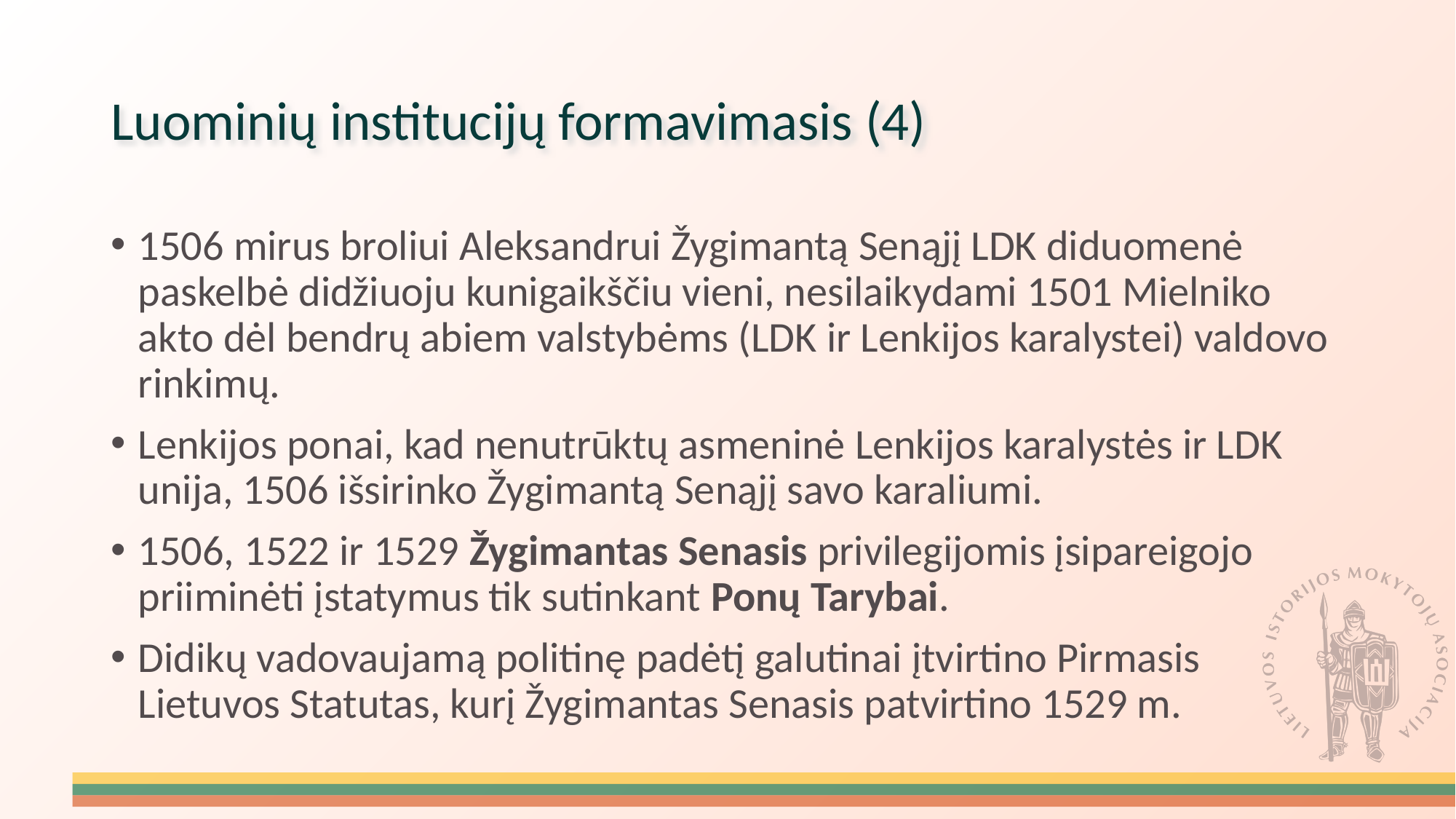

# Luominių institucijų formavimasis (4)
1506 mirus broliui Aleksandrui Žygimantą Senąjį LDK diduomenė paskelbė didžiuoju kunigaikščiu vieni, nesilaikydami 1501 Mielniko akto dėl bendrų abiem valstybėms (LDK ir Lenkijos karalystei) valdovo rinkimų.
Lenkijos ponai, kad nenutrūktų asmeninė Lenkijos karalystės ir LDK unija, 1506 išsirinko Žygimantą Senąjį savo karaliumi.
1506, 1522 ir 1529 Žygimantas Senasis privilegijomis įsipareigojo priiminėti įstatymus tik sutinkant Ponų Tarybai.
Didikų vadovaujamą politinę padėtį galutinai įtvirtino Pirmasis Lietuvos Statutas, kurį Žygimantas Senasis patvirtino 1529 m.